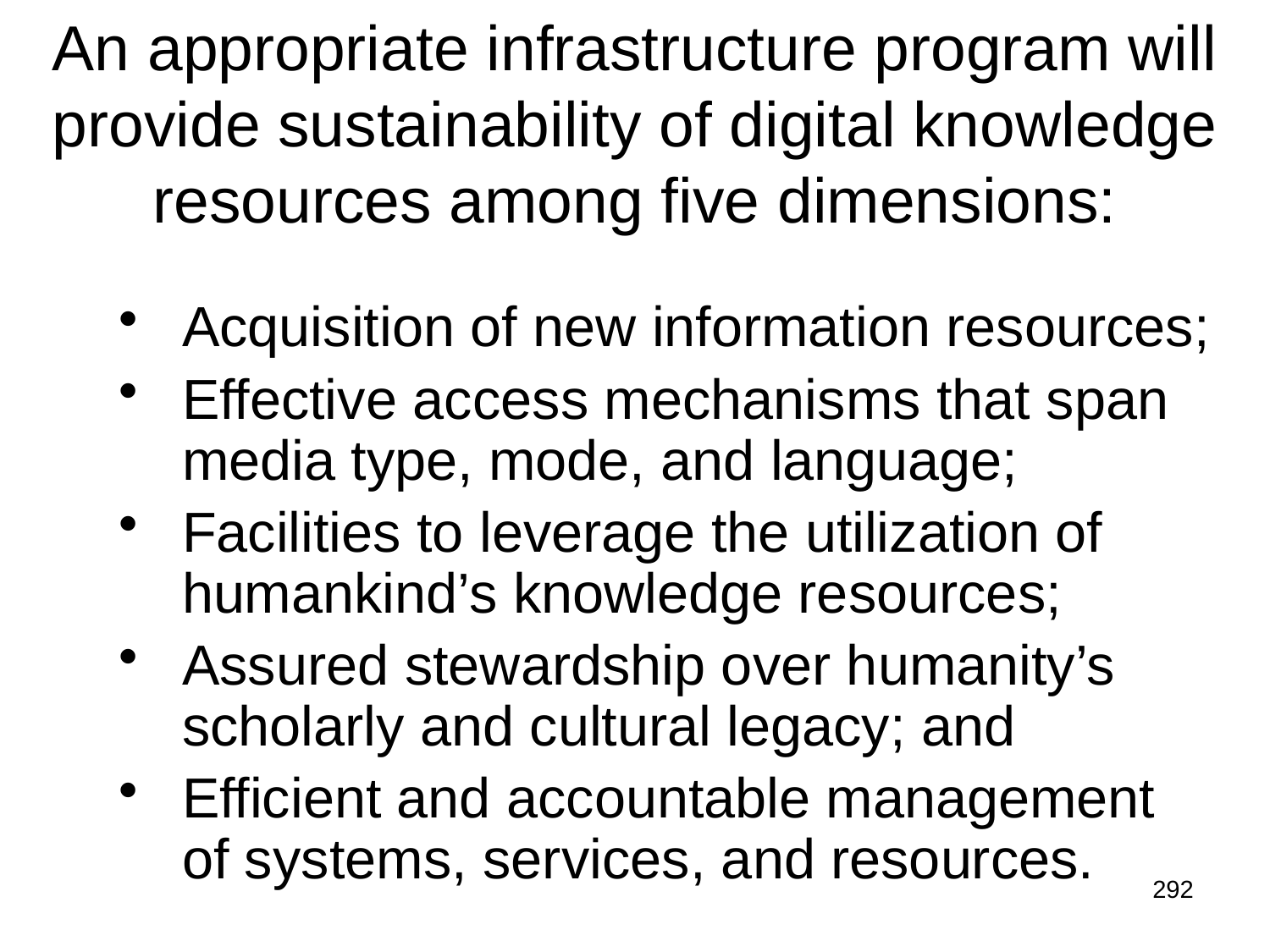

# An appropriate infrastructure program will provide sustainability of digital knowledge resources among five dimensions:
Acquisition of new information resources;
Effective access mechanisms that span media type, mode, and language;
Facilities to leverage the utilization of humankind’s knowledge resources;
Assured stewardship over humanity’s scholarly and cultural legacy; and
Efficient and accountable management of systems, services, and resources.
292